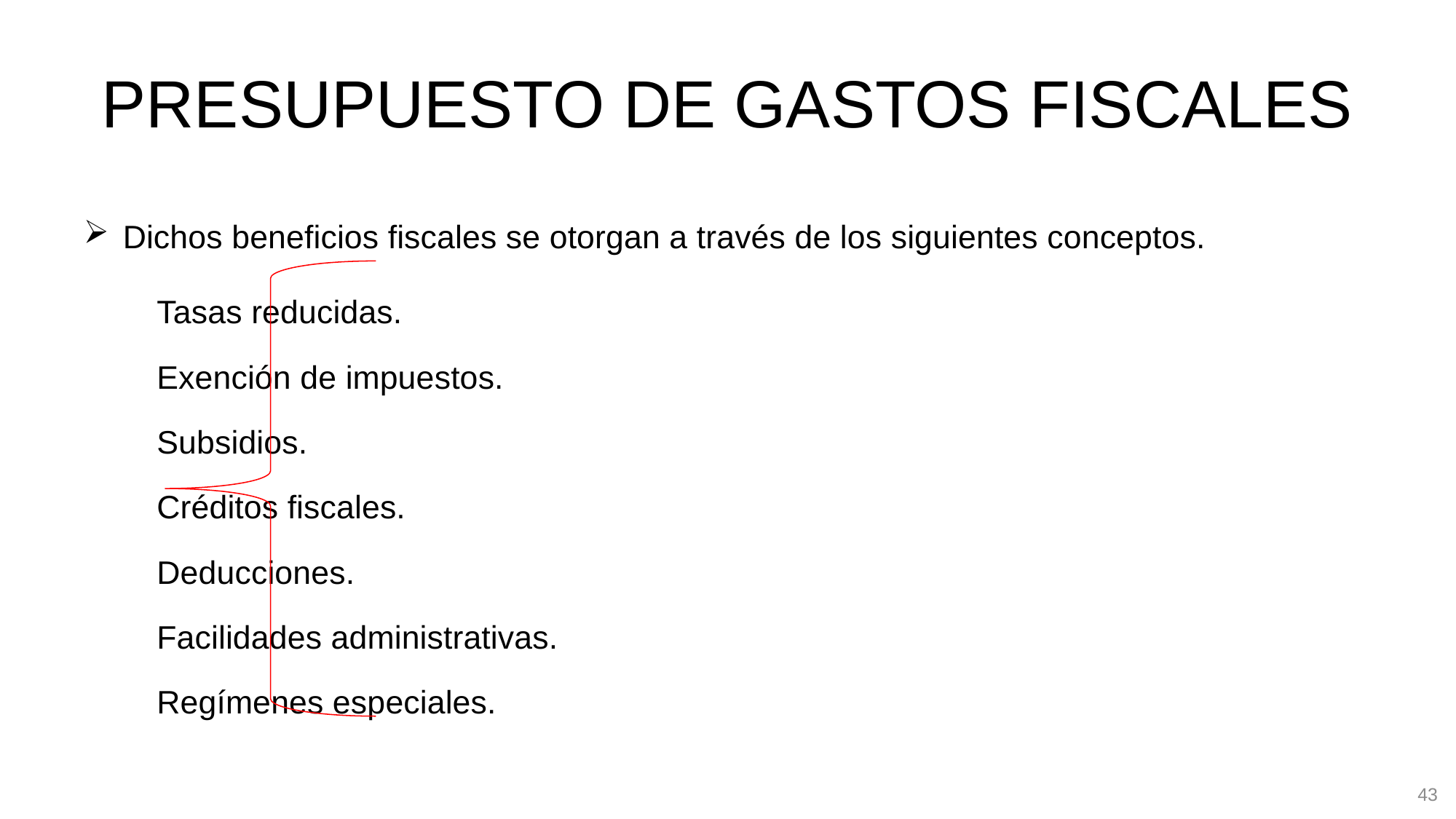

# PRESUPUESTO DE GASTOS FISCALES
Dichos beneficios fiscales se otorgan a través de los siguientes conceptos.
		Tasas reducidas.
		Exención de impuestos.
		Subsidios.
		Créditos fiscales.
		Deducciones.
		Facilidades administrativas.
		Regímenes especiales.

43